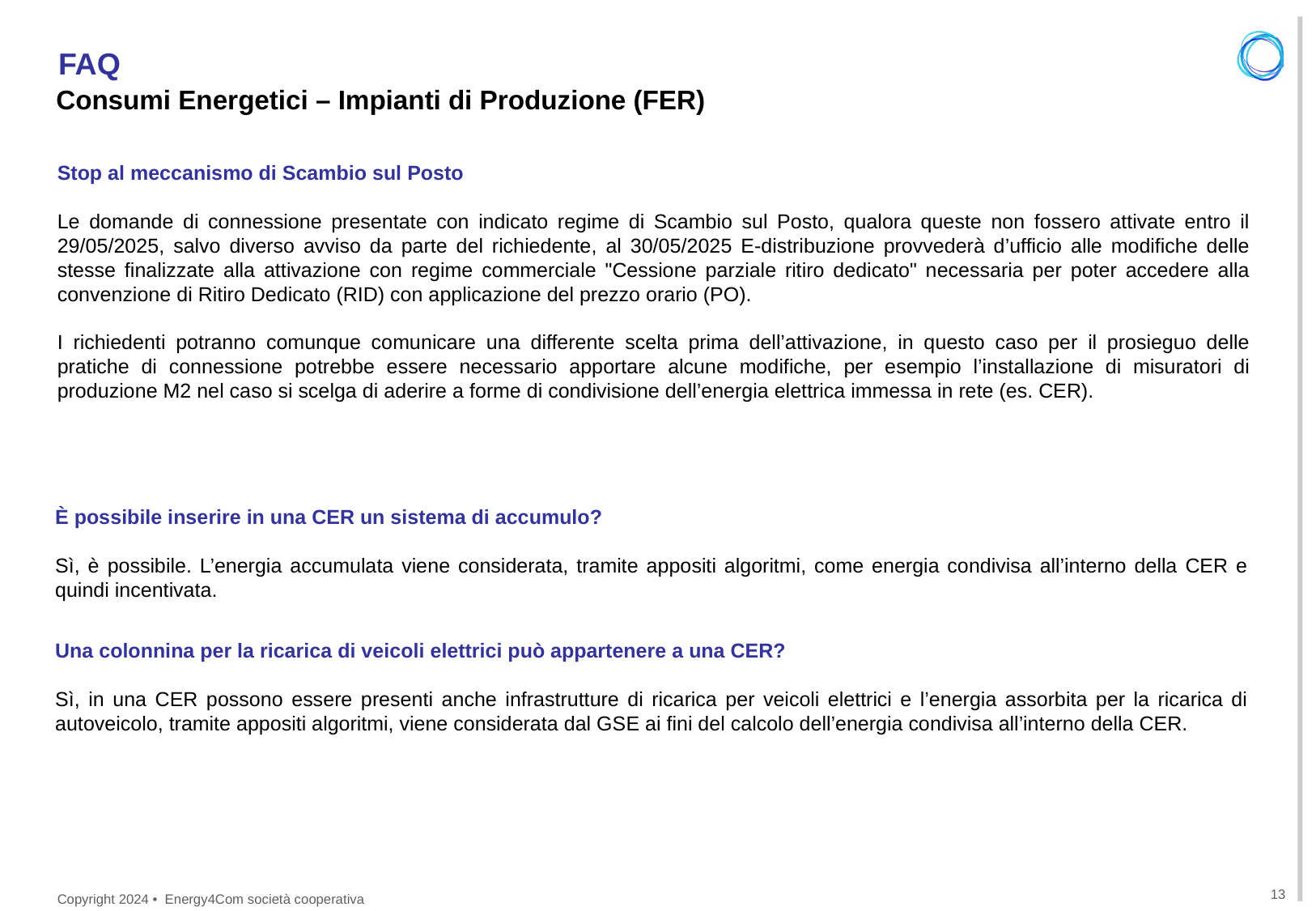

FAQ
Consumi Energetici – Impianti di Produzione (FER)

Stop al meccanismo di Scambio sul Posto

Le domande di connessione presentate con indicato regime di Scambio sul Posto, qualora queste non fossero attivate entro il 29/05/2025, salvo diverso avviso da parte del richiedente, al 30/05/2025 E-distribuzione provvederà d’ufficio alle modifiche delle stesse finalizzate alla attivazione con regime commerciale "Cessione parziale ritiro dedicato" necessaria per poter accedere alla convenzione di Ritiro Dedicato (RID) con applicazione del prezzo orario (PO).

I richiedenti potranno comunque comunicare una differente scelta prima dell’attivazione, in questo caso per il prosieguo delle pratiche di connessione potrebbe essere necessario apportare alcune modifiche, per esempio l’installazione di misuratori di produzione M2 nel caso si scelga di aderire a forme di condivisione dell’energia elettrica immessa in rete (es. CER).

È possibile inserire in una CER un sistema di accumulo?

Sì, è possibile. L’energia accumulata viene considerata, tramite appositi algoritmi, come energia condivisa all’interno della CER e quindi incentivata.

Una colonnina per la ricarica di veicoli elettrici può appartenere a una CER?

Sì, in una CER possono essere presenti anche infrastrutture di ricarica per veicoli elettrici e l’energia assorbita per la ricarica di autoveicolo, tramite appositi algoritmi, viene considerata dal GSE ai fini del calcolo dell’energia condivisa all’interno della CER.
13